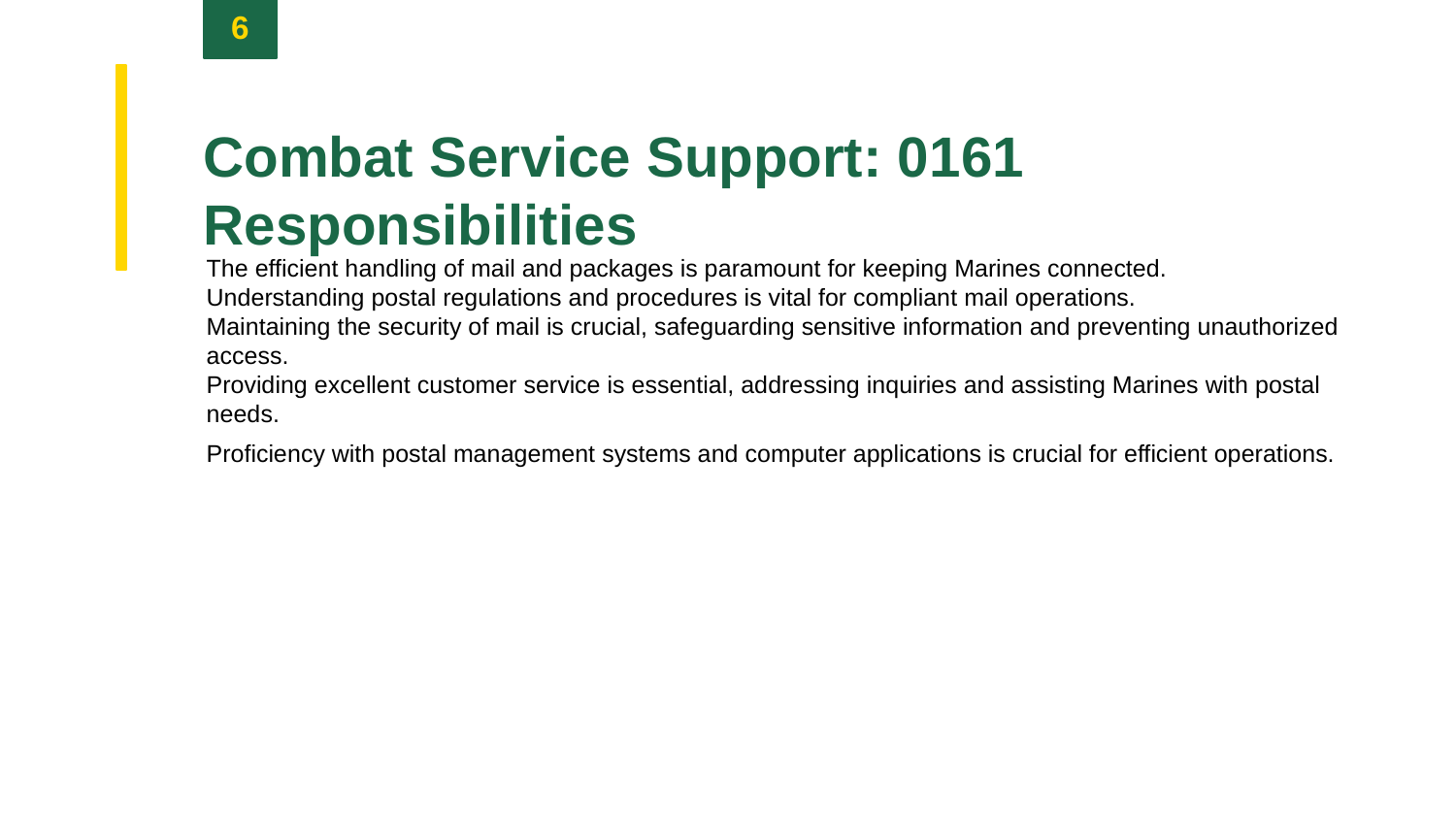

6

Combat Service Support: 0161 Responsibilities
The efficient handling of mail and packages is paramount for keeping Marines connected.
Understanding postal regulations and procedures is vital for compliant mail operations.
Maintaining the security of mail is crucial, safeguarding sensitive information and preventing unauthorized access.
Providing excellent customer service is essential, addressing inquiries and assisting Marines with postal needs.
Proficiency with postal management systems and computer applications is crucial for efficient operations.